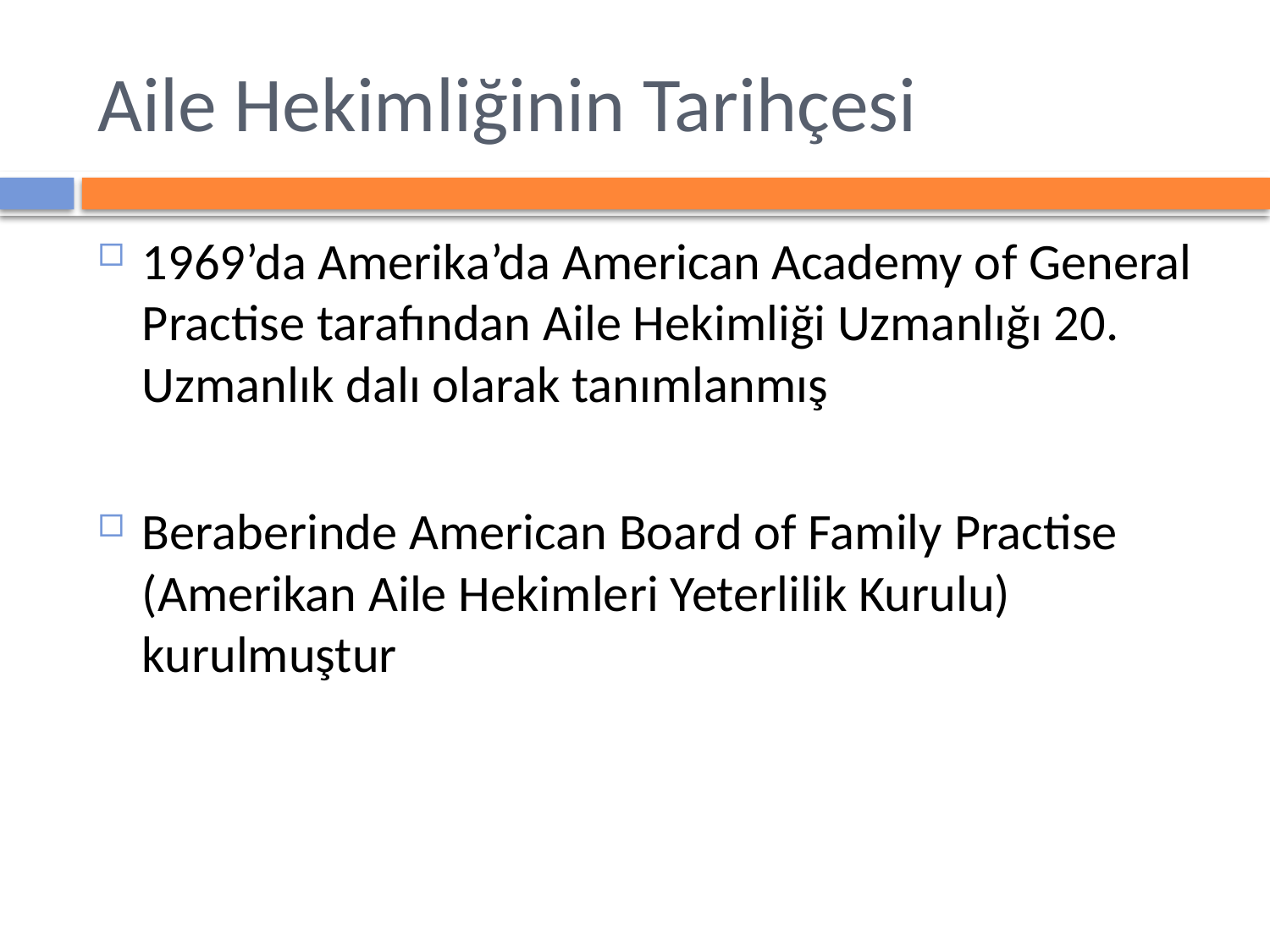

# Aile Hekimliğinin Tarihçesi
1969’da Amerika’da American Academy of General Practise tarafından Aile Hekimliği Uzmanlığı 20. Uzmanlık dalı olarak tanımlanmış

Beraberinde American Board of Family Practise (Amerikan Aile Hekimleri Yeterlilik Kurulu) kurulmuştur